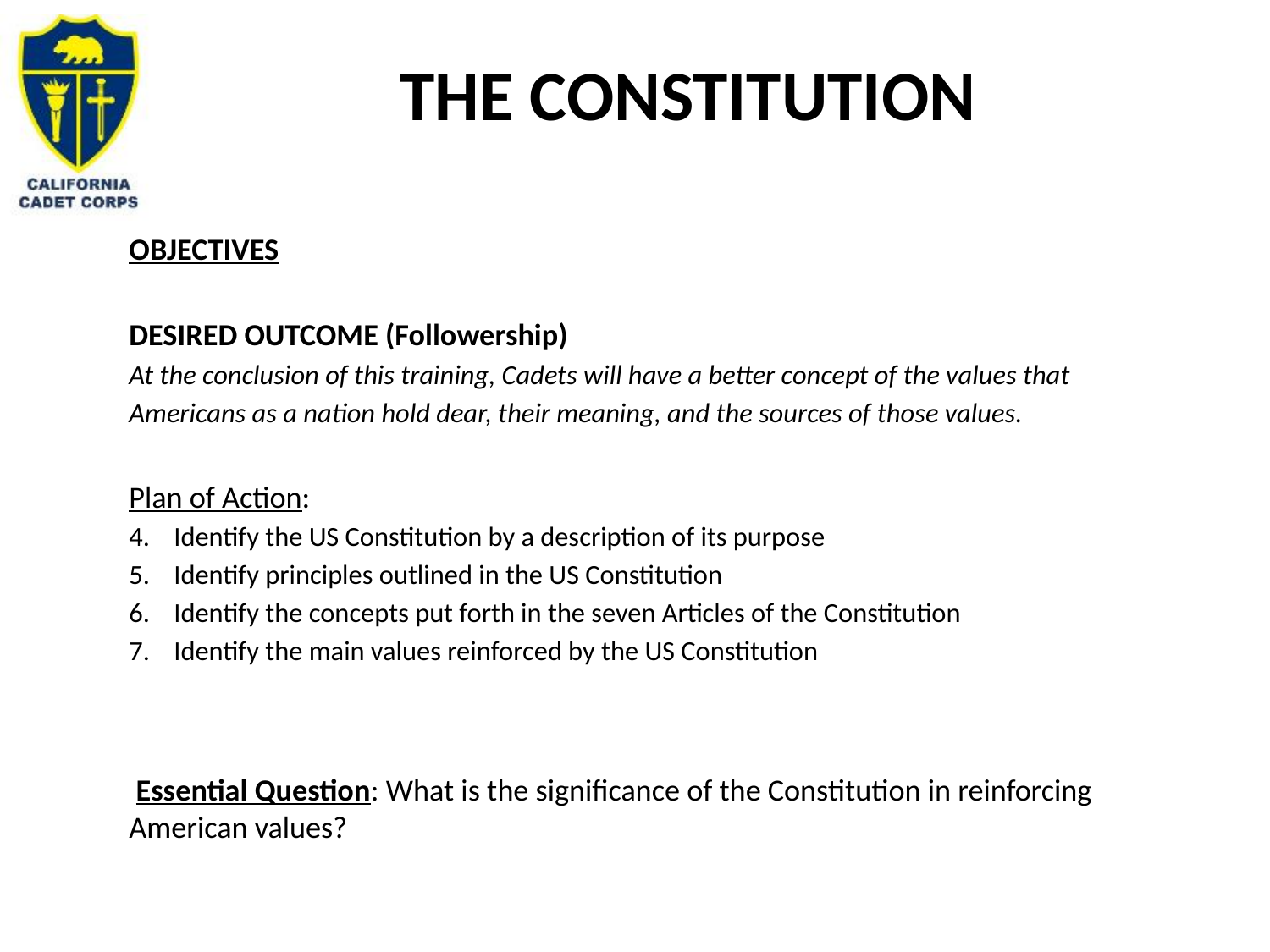

# The Constitution
OBJECTIVES

DESIRED OUTCOME (Followership)
At the conclusion of this training, Cadets will have a better concept of the values that Americans as a nation hold dear, their meaning, and the sources of those values.

Plan of Action:
Identify the US Constitution by a description of its purpose
Identify principles outlined in the US Constitution
Identify the concepts put forth in the seven Articles of the Constitution
Identify the main values reinforced by the US Constitution

 Essential Question: What is the significance of the Constitution in reinforcing American values?